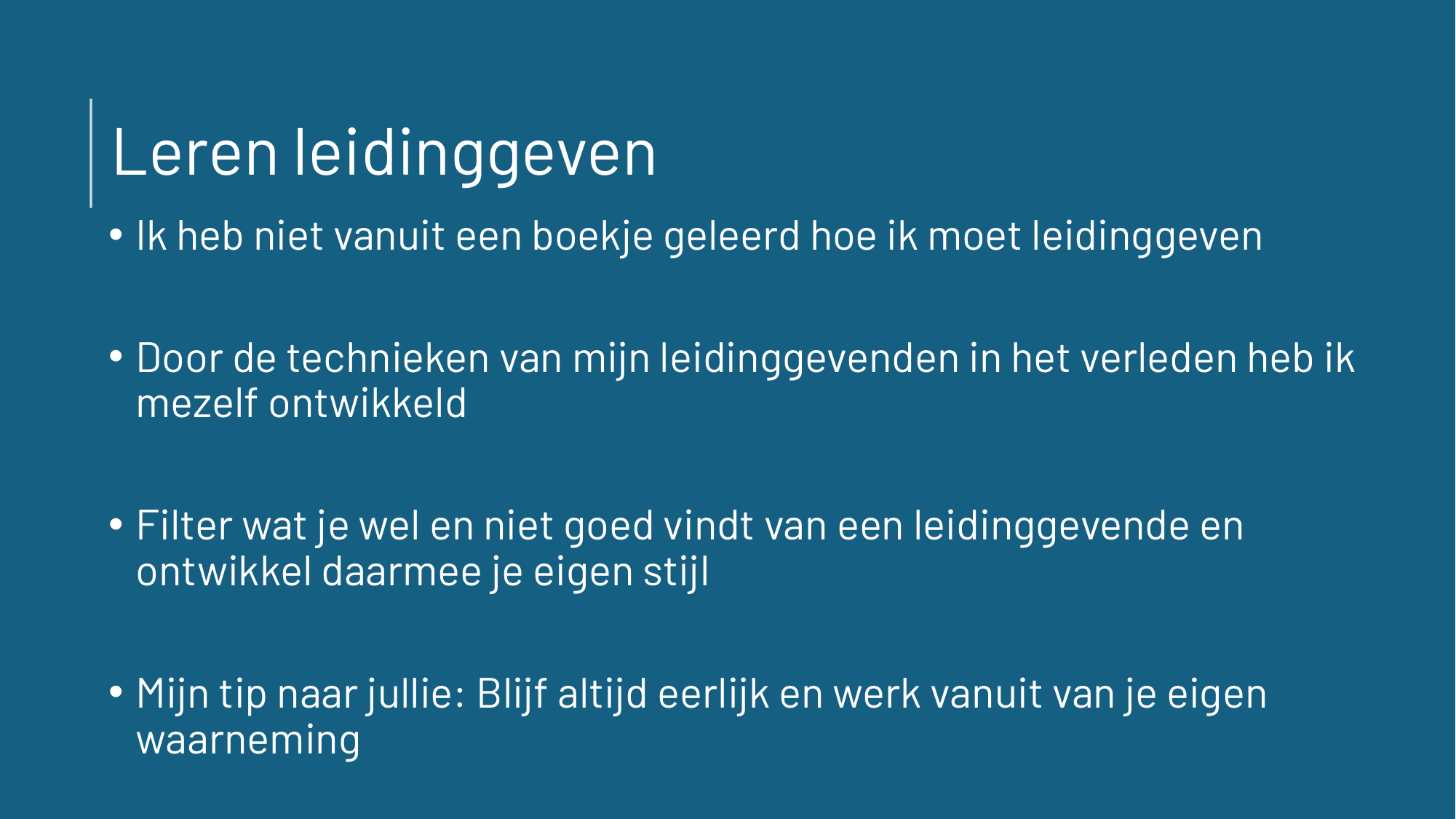

# Leren leidinggeven
Ik heb niet vanuit een boekje geleerd hoe ik moet leidinggeven

Door de technieken van mijn leidinggevenden in het verleden heb ik mezelf ontwikkeld

Filter wat je wel en niet goed vindt van een leidinggevende en ontwikkel daarmee je eigen stijl

Mijn tip naar jullie: Blijf altijd eerlijk en werk vanuit van je eigen waarneming